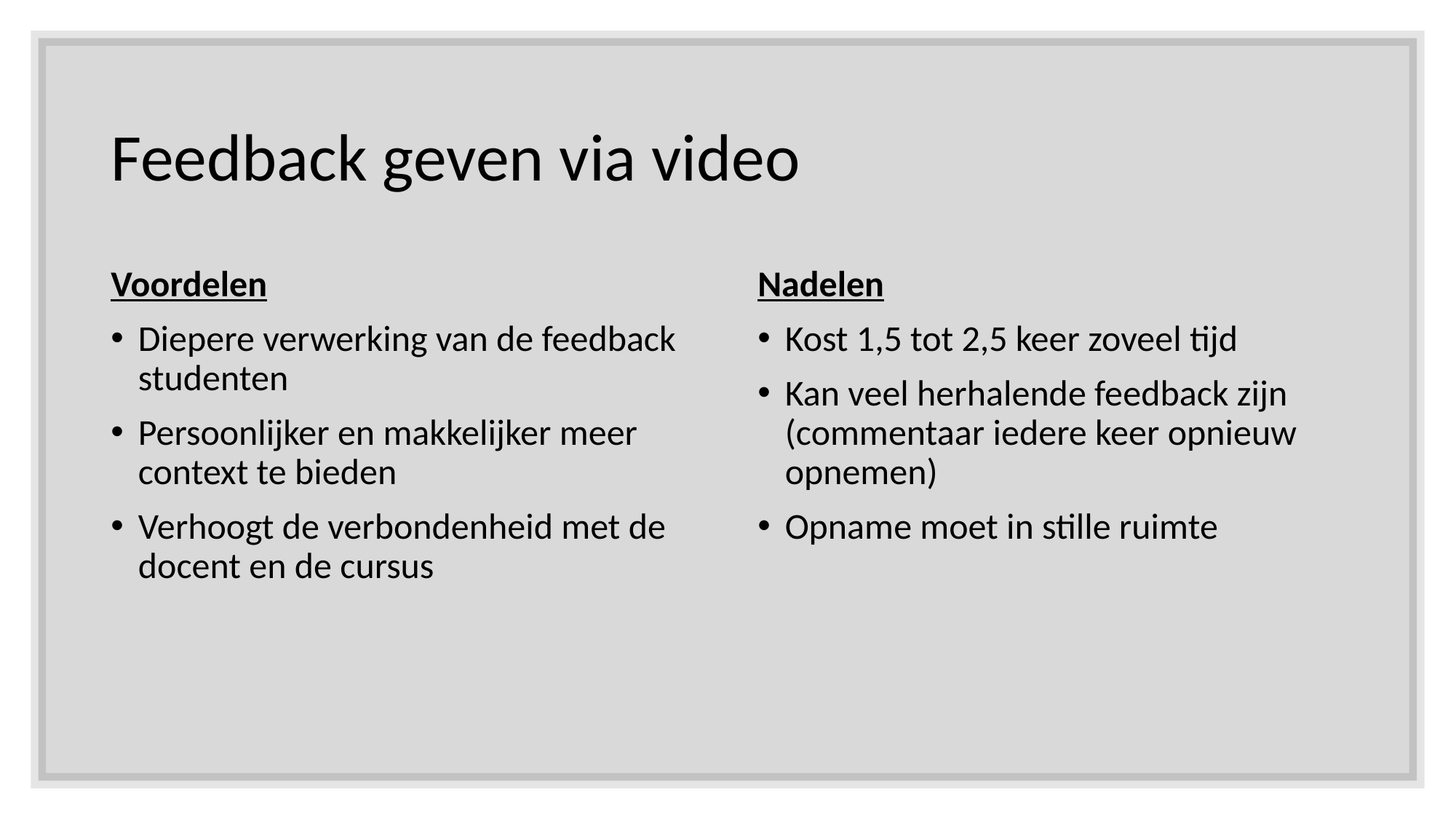

# Feedback geven via video
Voordelen
Diepere verwerking van de feedback studenten
Persoonlijker en makkelijker meer context te bieden
Verhoogt de verbondenheid met de docent en de cursus
Nadelen
Kost 1,5 tot 2,5 keer zoveel tijd
Kan veel herhalende feedback zijn (commentaar iedere keer opnieuw opnemen)
Opname moet in stille ruimte